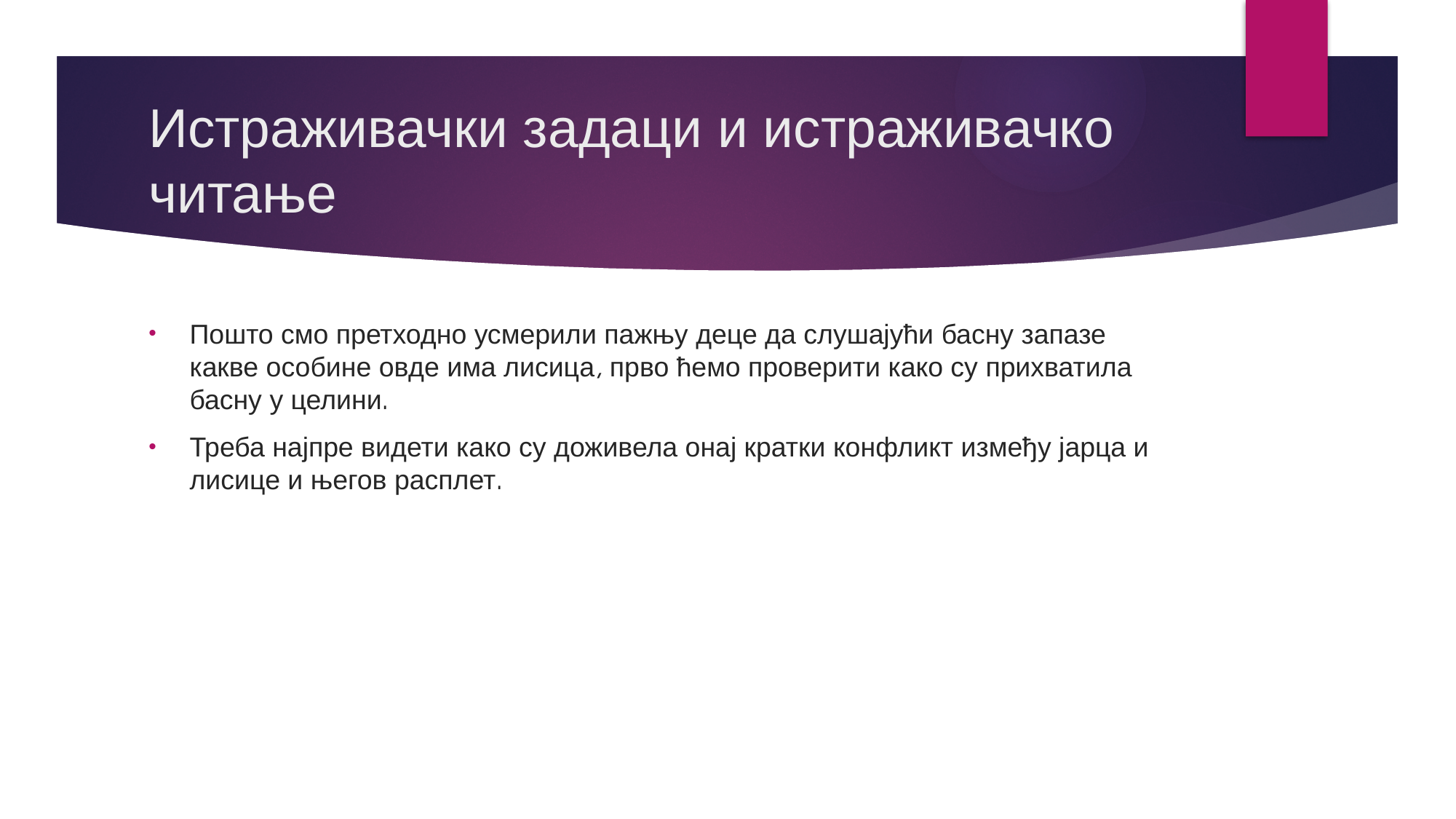

# Истраживачки задаци и истраживачко читање
Пошто смо претходно усмерили пажњу деце да слушајући басну запазе какве особине овде има лисица, прво ћемо проверити како су прихватила басну у целини.
Треба најпре видети како су доживела онај кратки конфликт између јарца и лисице и његов расплет.